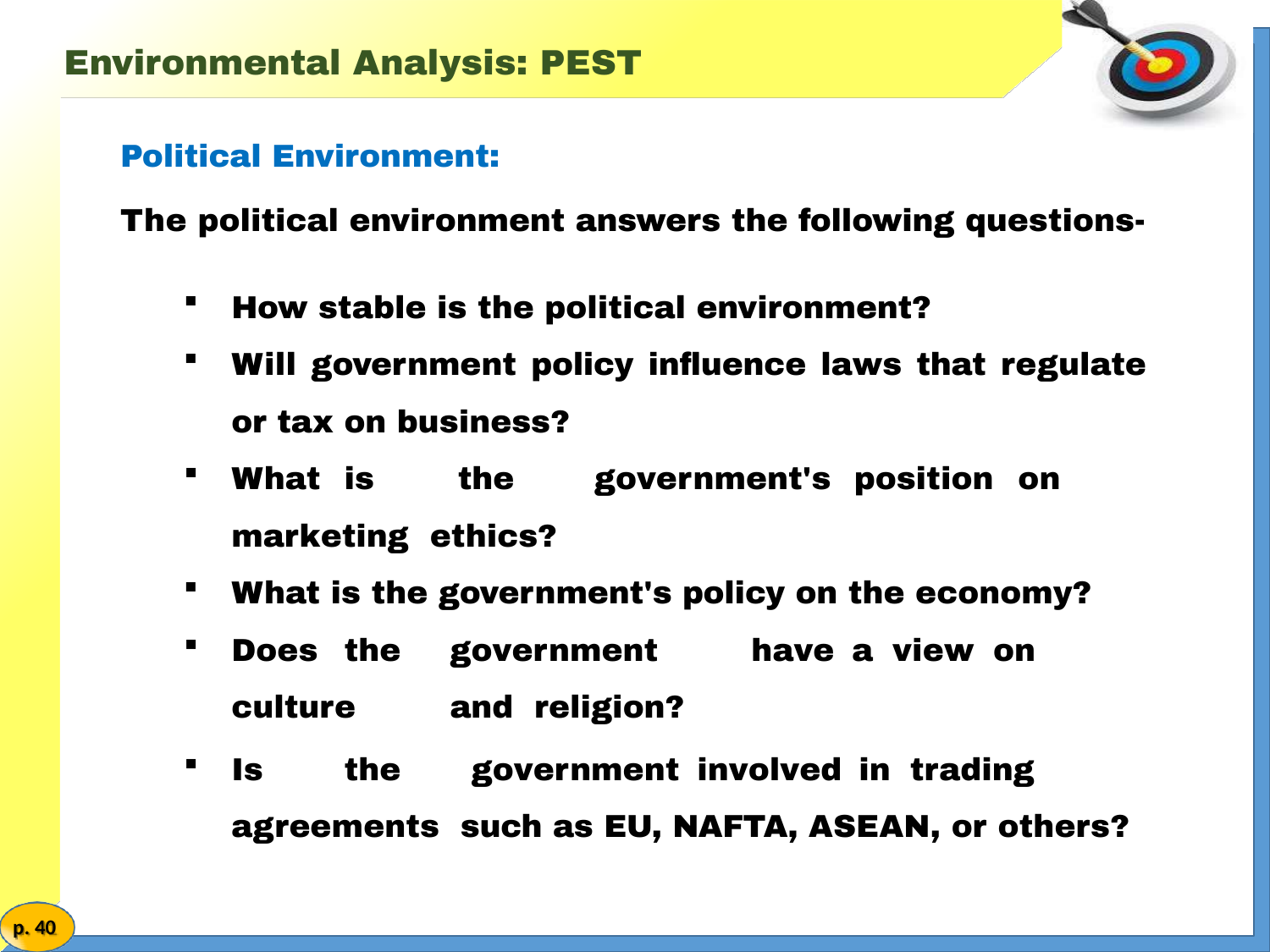

# Environmental Analysis: PEST
Political Environment:
The political environment answers the following questions-

How stable is the political environment?
Will government policy influence laws that regulate
or tax on business?
What	is	the	government's	position	on	marketing  ethics?
What is the government's policy on the economy?
Does	the	government	have	a	view	on	culture	and  religion?
Is	the	government	involved	in	trading	agreements  such as EU, NAFTA, ASEAN, or others?

p. 40